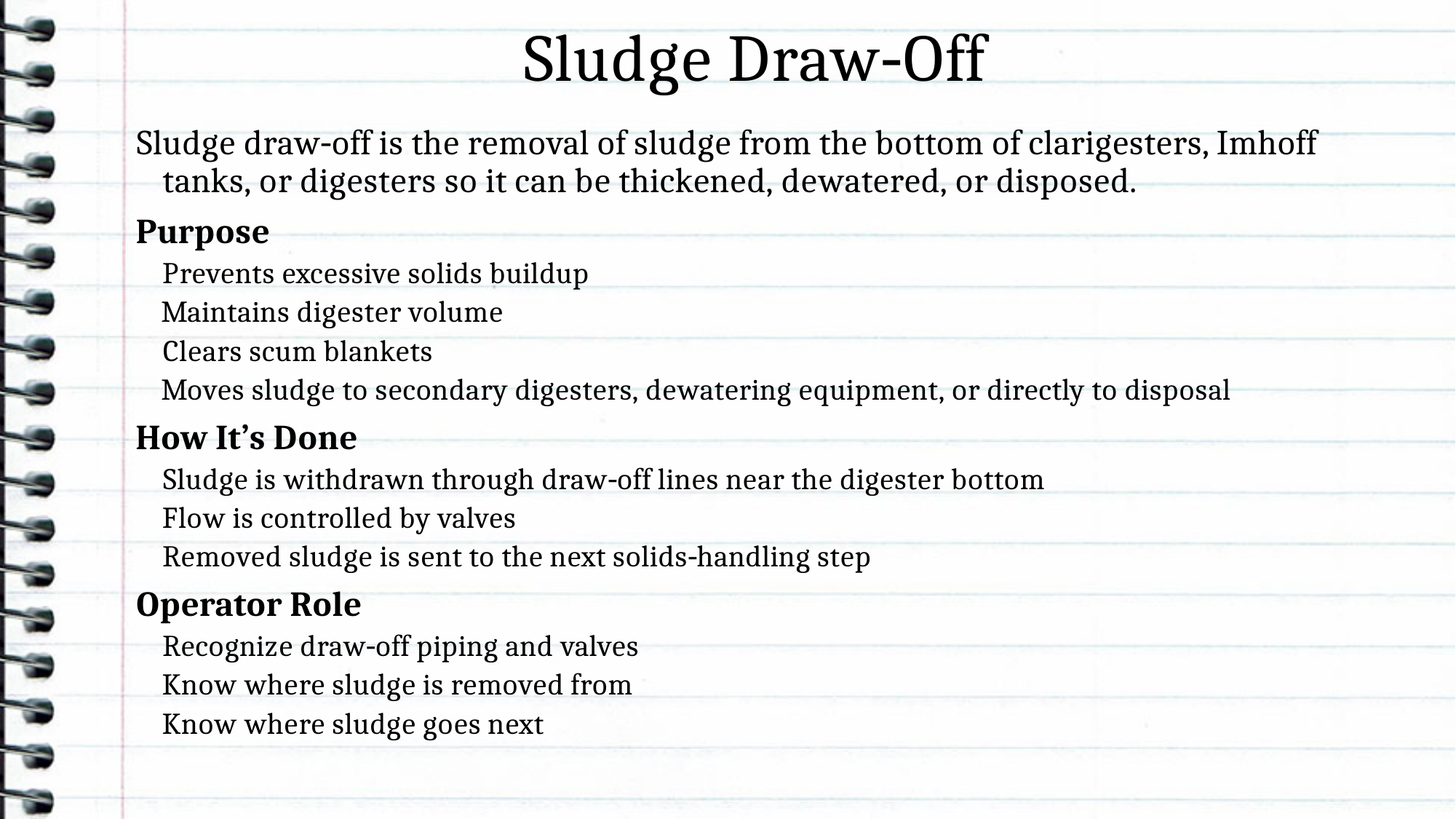

# Sludge Draw‑Off
Sludge draw‑off is the removal of sludge from the bottom of clarigesters, Imhoff tanks, or digesters so it can be thickened, dewatered, or disposed.
Purpose
Prevents excessive solids buildup
Maintains digester volume
Clears scum blankets
Moves sludge to secondary digesters, dewatering equipment, or directly to disposal
How It’s Done
Sludge is withdrawn through draw‑off lines near the digester bottom
Flow is controlled by valves
Removed sludge is sent to the next solids‑handling step
Operator Role
Recognize draw‑off piping and valves
Know where sludge is removed from
Know where sludge goes next